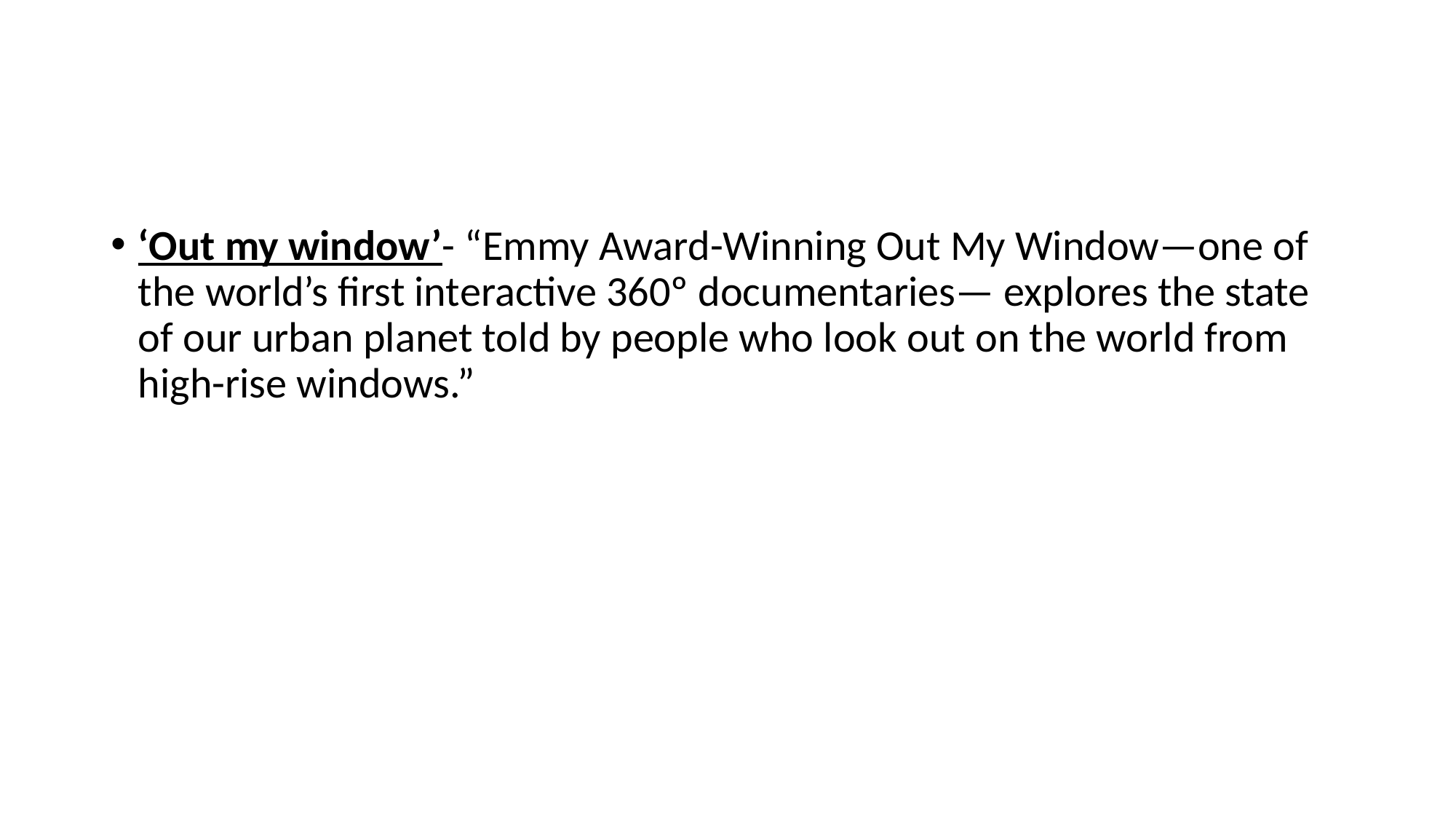

#
‘Out my window’- “Emmy Award-Winning Out My Window—one of the world’s first interactive 360º documentaries— explores the state of our urban planet told by people who look out on the world from high-rise windows.”